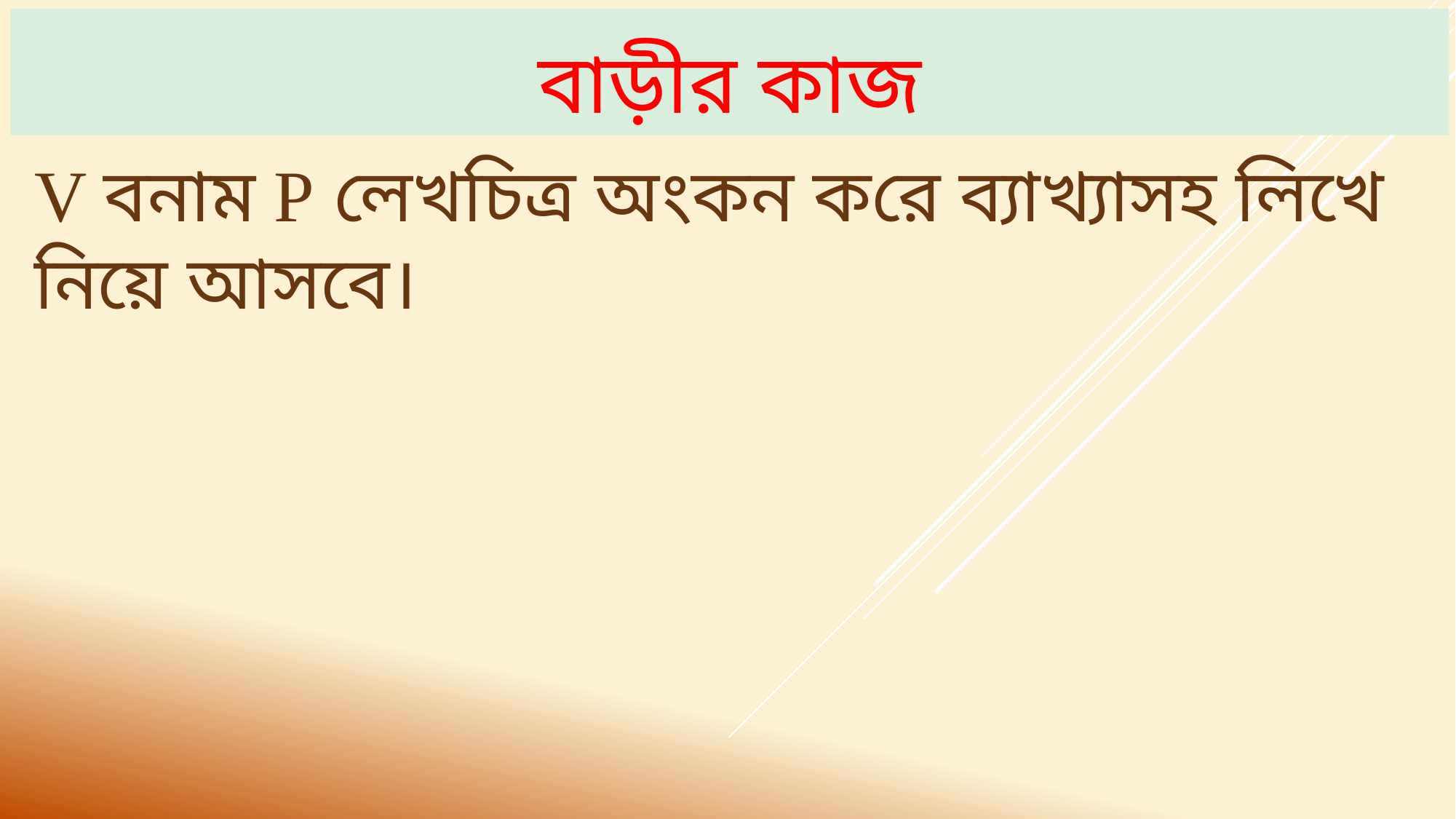

# বাড়ীর কাজ
V বনাম P লেখচিত্র অংকন করে ব্যাখ্যাসহ লিখে নিয়ে আসবে।